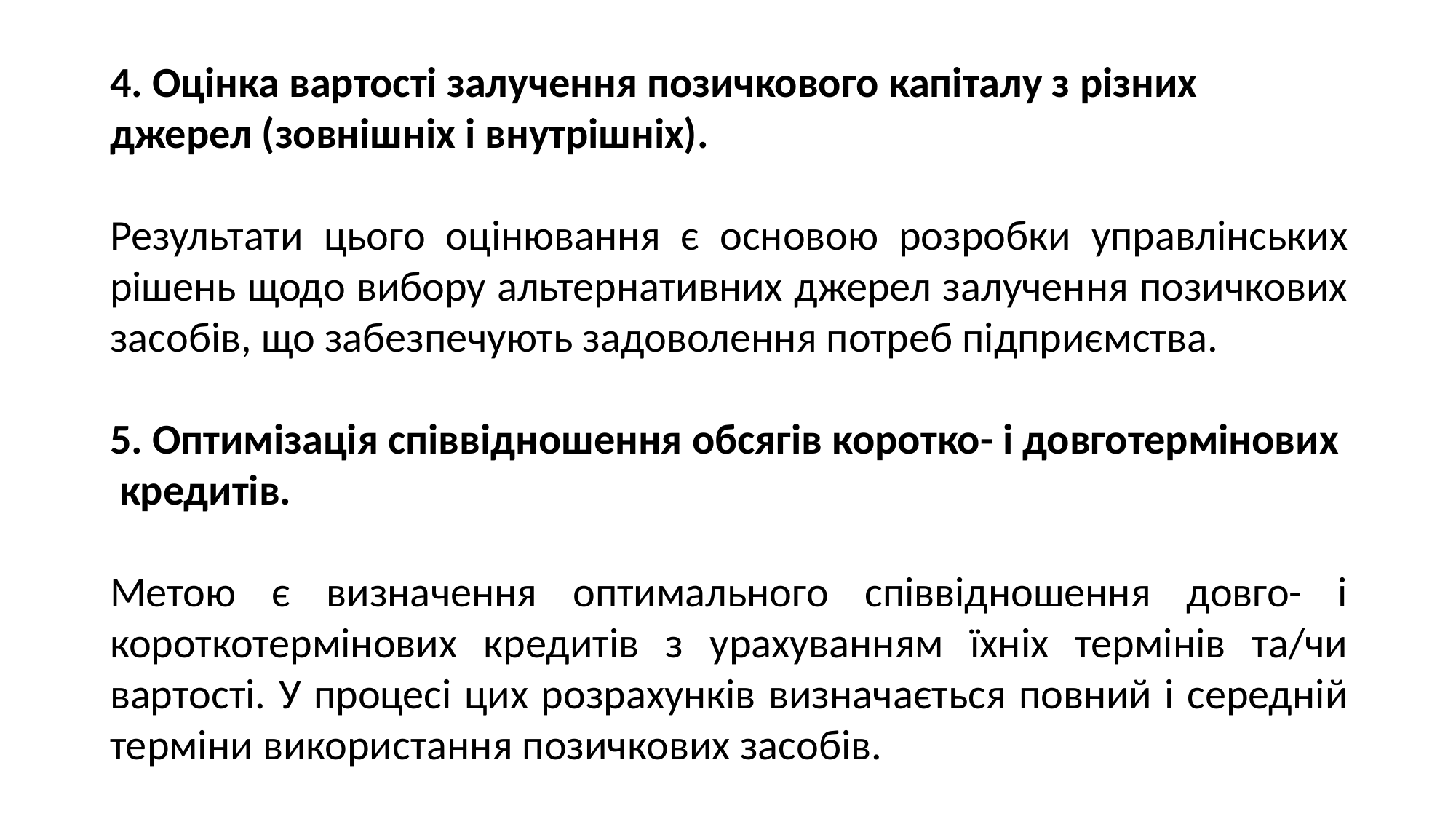

4. Оцінка вартості залучення позичкового капіталу з різних джерел (зовнішніх і внутрішніх).

Результати цього оцінювання є основою розробки управлінських рішень щодо вибору альтернативних джерел залучення позичкових засобів, що забезпечують задоволення потреб підприємства.

5. Оптимізація співвідношення обсягів коротко- і довготермінових  кредитів.

Метою є визначення оптимального співвідношення довго- і короткотермінових кредитів з урахуванням їхніх термінів та/чи вартості. У процесі цих розрахунків визначається повний і середній терміни використання позичкових засобів.